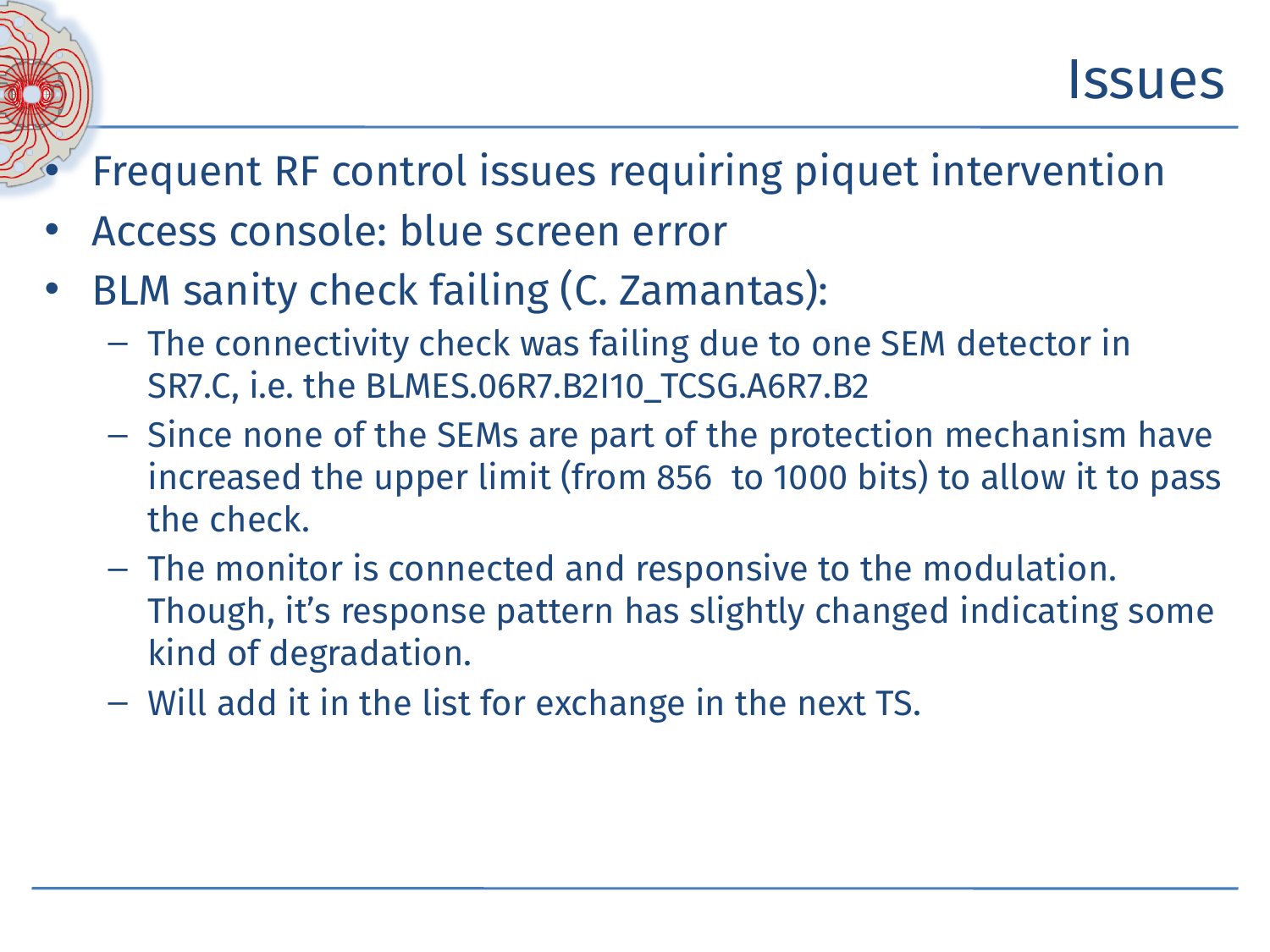

# Issues
Frequent RF control issues requiring piquet intervention
Access console: blue screen error
BLM sanity check failing (C. Zamantas):
The connectivity check was failing due to one SEM detector in SR7.C, i.e. the BLMES.06R7.B2I10_TCSG.A6R7.B2
Since none of the SEMs are part of the protection mechanism have increased the upper limit (from 856  to 1000 bits) to allow it to pass the check.
The monitor is connected and responsive to the modulation. Though, it’s response pattern has slightly changed indicating some kind of degradation.
Will add it in the list for exchange in the next TS.